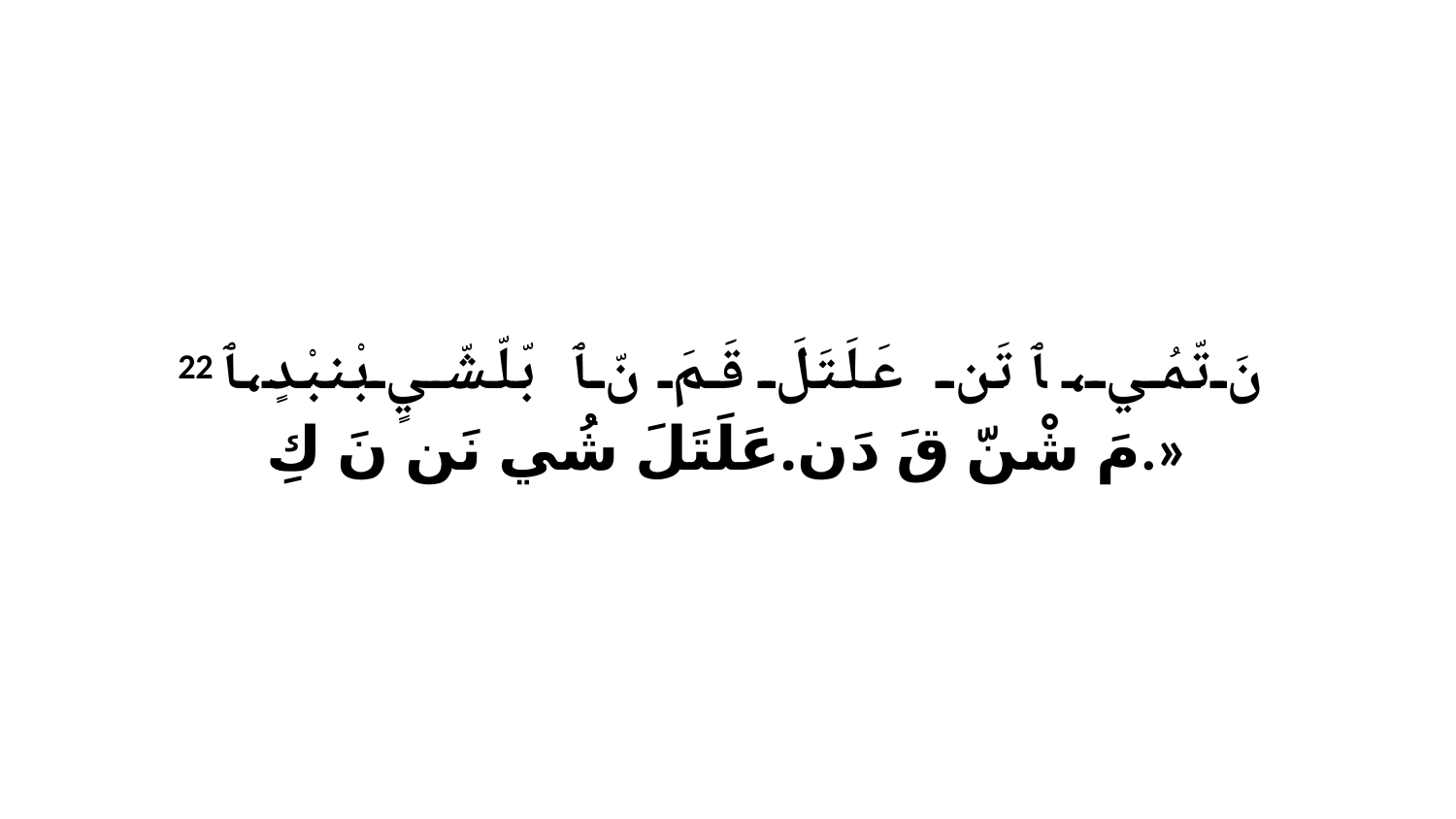

22 نَ تّمُي، ﭑ تَن عَلَتَلَ قَمَ نّ ﭑ بّلّشّيٍ بْنبْدٍ،ﭑ مَ شْنّ قَ دَن.عَلَتَلَ شُي نَن نَ كِ.»